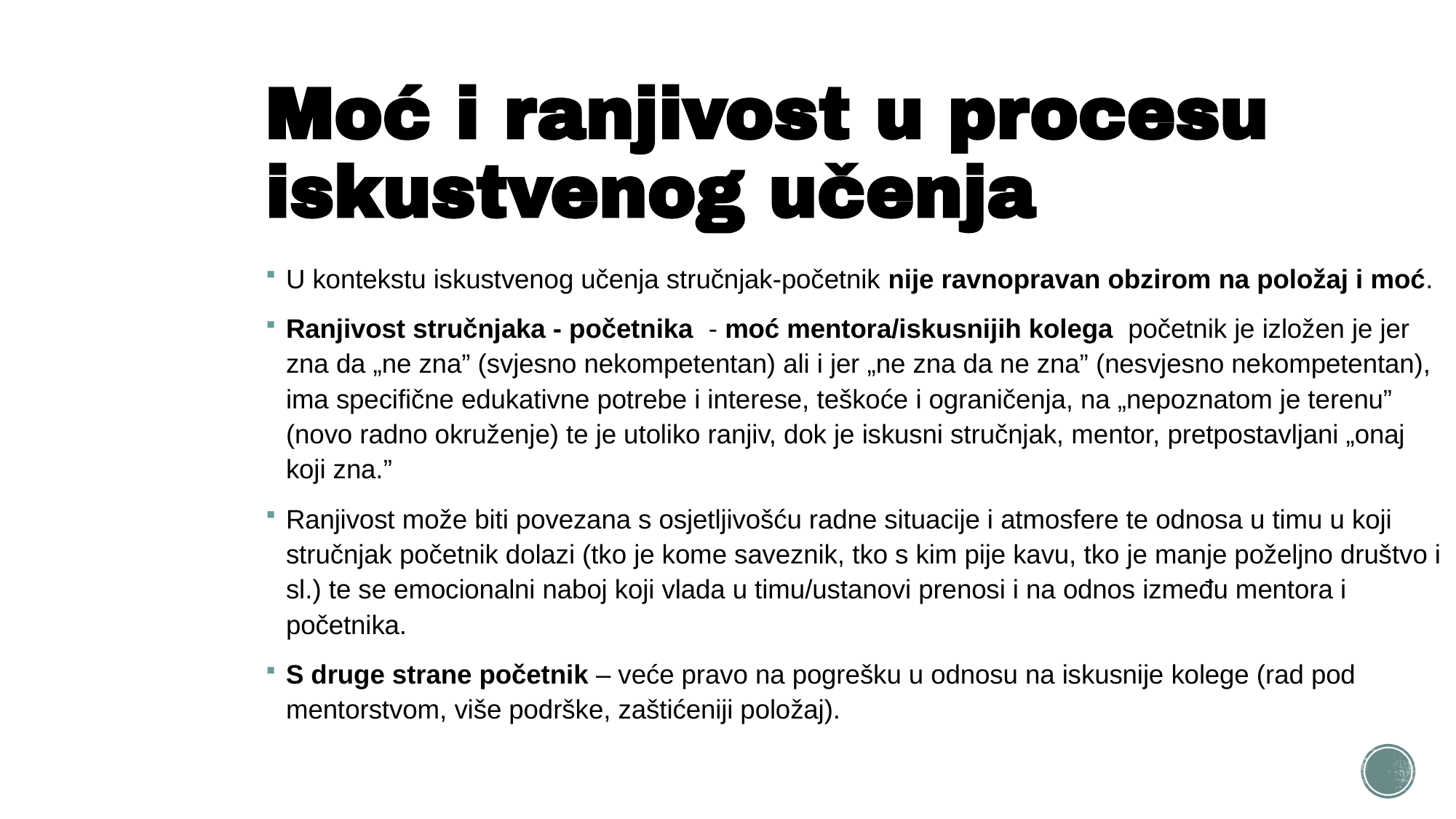

Moć i ranjivost u procesu iskustvenog učenja
U kontekstu iskustvenog učenja stručnjak-početnik nije ravnopravan obzirom na položaj i moć.
Ranjivost stručnjaka - početnika  - moć mentora/iskusnijih kolega  početnik je izložen je jer zna da „ne zna” (svjesno nekompetentan) ali i jer „ne zna da ne zna” (nesvjesno nekompetentan), ima specifične edukativne potrebe i interese, teškoće i ograničenja, na „nepoznatom je terenu” (novo radno okruženje) te je utoliko ranjiv, dok je iskusni stručnjak, mentor, pretpostavljani „onaj koji zna.”
Ranjivost može biti povezana s osjetljivošću radne situacije i atmosfere te odnosa u timu u koji stručnjak početnik dolazi (tko je kome saveznik, tko s kim pije kavu, tko je manje poželjno društvo i sl.) te se emocionalni naboj koji vlada u timu/ustanovi prenosi i na odnos između mentora i početnika.
S druge strane početnik – veće pravo na pogrešku u odnosu na iskusnije kolege (rad pod mentorstvom, više podrške, zaštićeniji položaj).